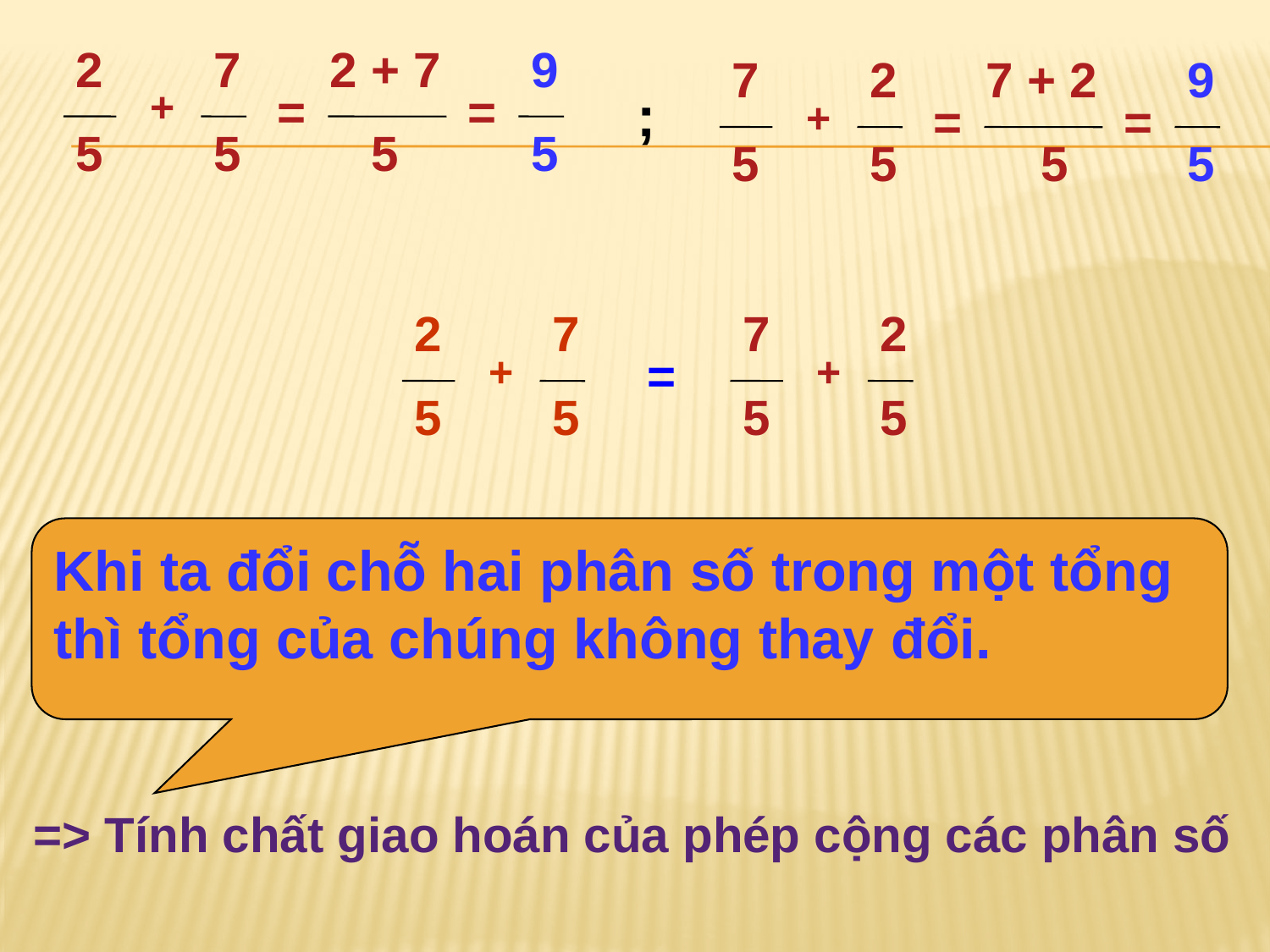

2
5
7
5
2 + 7
   5
9
5
7
5
2
5
7 + 2
    5
9
5
+
=
=
;
+
=
=

2
5
7
5
7
5
2
5
+
=
+

Khi ta đổi chỗ hai phân số trong một tổng thì tổng của chúng không thay đổi.
=> Tính chất giao hoán của phép cộng các phân số